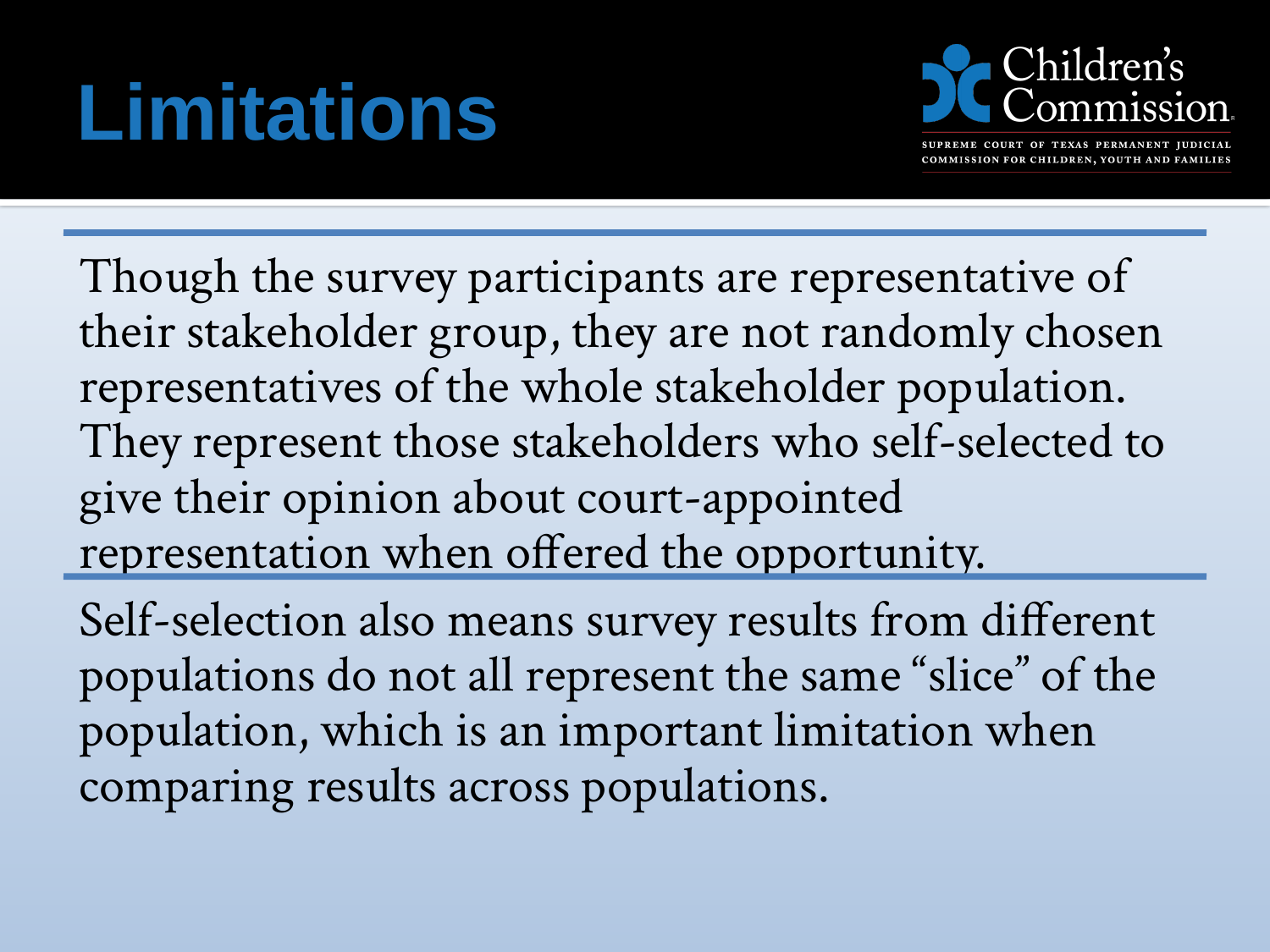

# Limitations
Though the survey participants are representative of their stakeholder group, they are not randomly chosen representatives of the whole stakeholder population. They represent those stakeholders who self-selected to give their opinion about court-appointed representation when offered the opportunity.
Self-selection also means survey results from different populations do not all represent the same “slice” of the population, which is an important limitation when comparing results across populations.